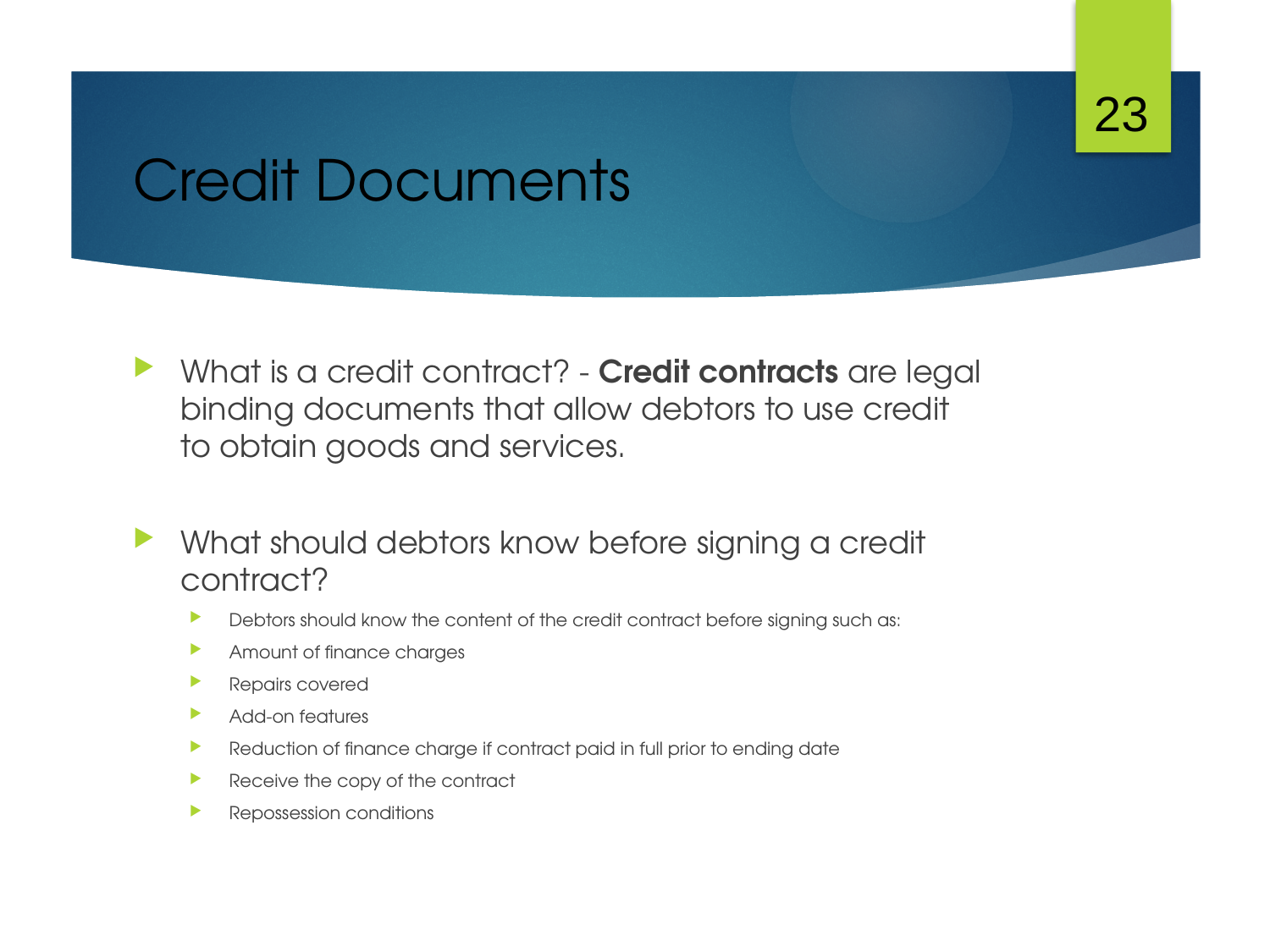

23
# Credit Documents
What is a credit contract? - Credit contracts are legal binding documents that allow debtors to use credit to obtain goods and services.

What should debtors know before signing a credit contract?
Debtors should know the content of the credit contract before signing such as:
Amount of finance charges
Repairs covered
Add-on features
Reduction of finance charge if contract paid in full prior to ending date
Receive the copy of the contract
Repossession conditions